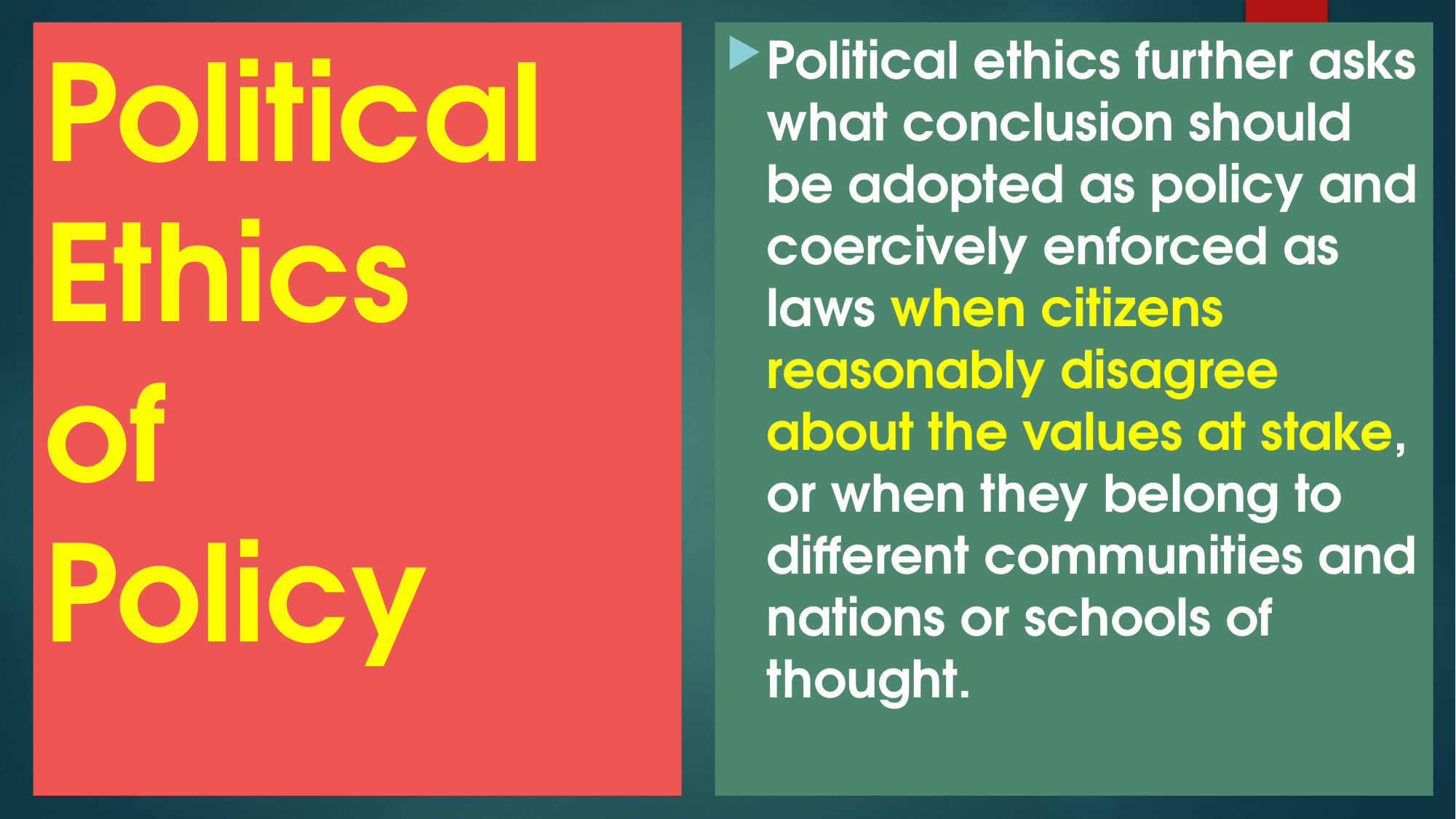

# Political Ethics of Policy
Political ethics further asks what conclusion should be adopted as policy and coercively enforced as laws when citizens reasonably disagree about the values at stake, or when they belong to different communities and nations or schools of thought.